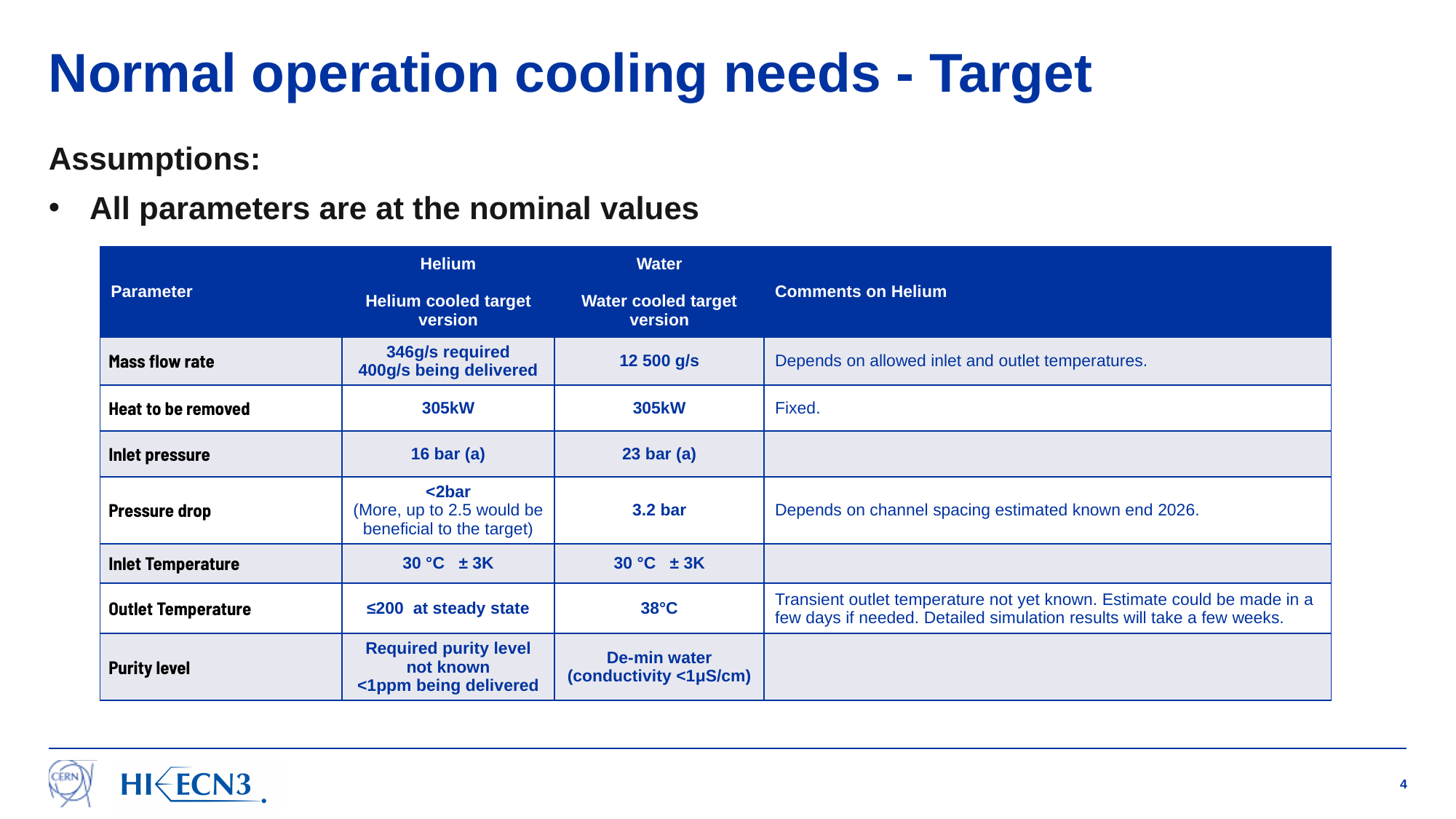

# Normal operation cooling needs - Target
Assumptions:
All parameters are at the nominal values
| Parameter | Helium Helium cooled target version | Water Water cooled target version | Comments on Helium |
| --- | --- | --- | --- |
| Mass flow rate | 346g/s required 400g/s being delivered | 12 500 g/s | Depends on allowed inlet and outlet temperatures. |
| Heat to be removed | 305kW | 305kW | Fixed. |
| Inlet pressure | 16 bar (a) | 23 bar (a) |  |
| Pressure drop | <2bar (More, up to 2.5 would be beneficial to the target) | 3.2 bar | Depends on channel spacing estimated known end 2026. |
| Inlet Temperature | 30 °C ± 3K | 30 °C ± 3K |  |
| Outlet Temperature | ≤200 at steady state | 38°C | Transient outlet temperature not yet known. Estimate could be made in a few days if needed. Detailed simulation results will take a few weeks. |
| Purity level | Required purity level not known <1ppm being delivered | De-min water (conductivity <1μS/cm) |  |
4